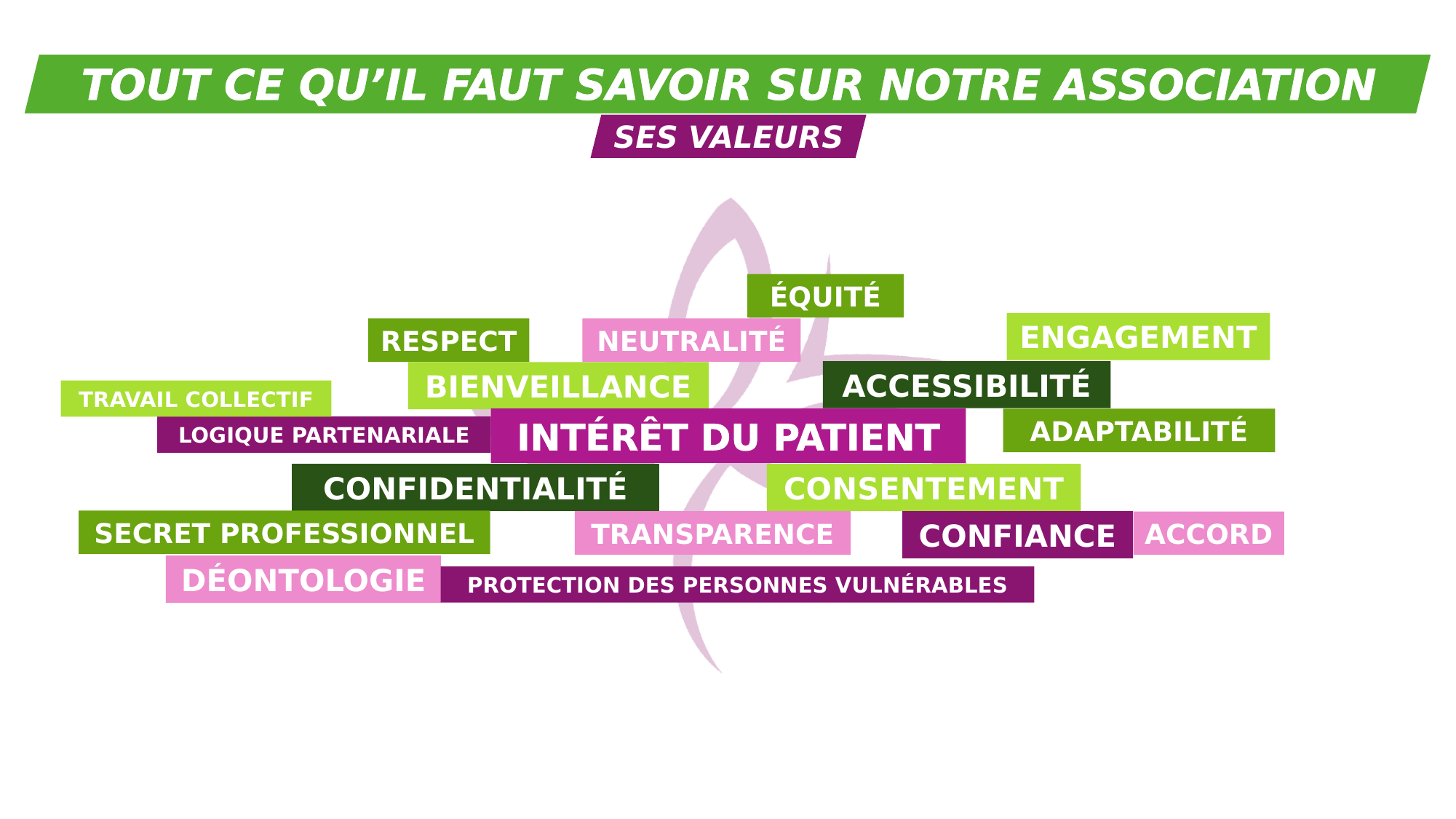

TOUT CE QU’IL FAUT SAVOIR SUR NOTRE ASSOCIATION

SES VALEURS

ÉQUITÉ
ENGAGEMENT
NEUTRALITÉ
RESPECT
ACCESSIBILITÉ
BIENVEILLANCE
TRAVAIL COLLECTIF
INTÉRÊT DU PATIENT
ADAPTABILITÉ
LOGIQUE PARTENARIALE
CONSENTEMENT
CONFIDENTIALITÉ
SECRET PROFESSIONNEL
CONFIANCE
TRANSPARENCE
ACCORD
DÉONTOLOGIE
PROTECTION DES PERSONNES VULNÉRABLES